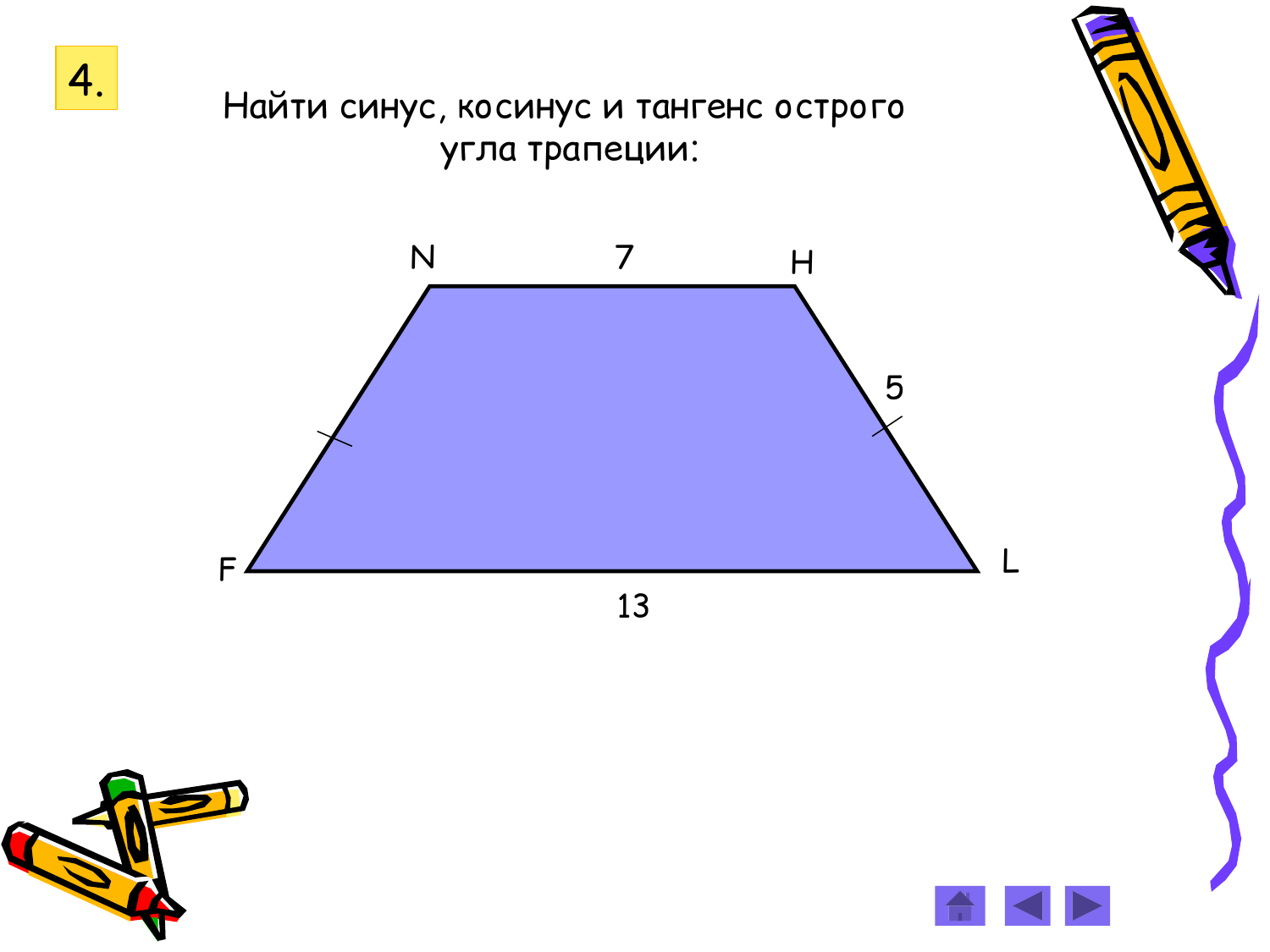

4.
Найти синус, косинус и тангенс острого
угла трапеции:
N
7
H

5
L
F
13